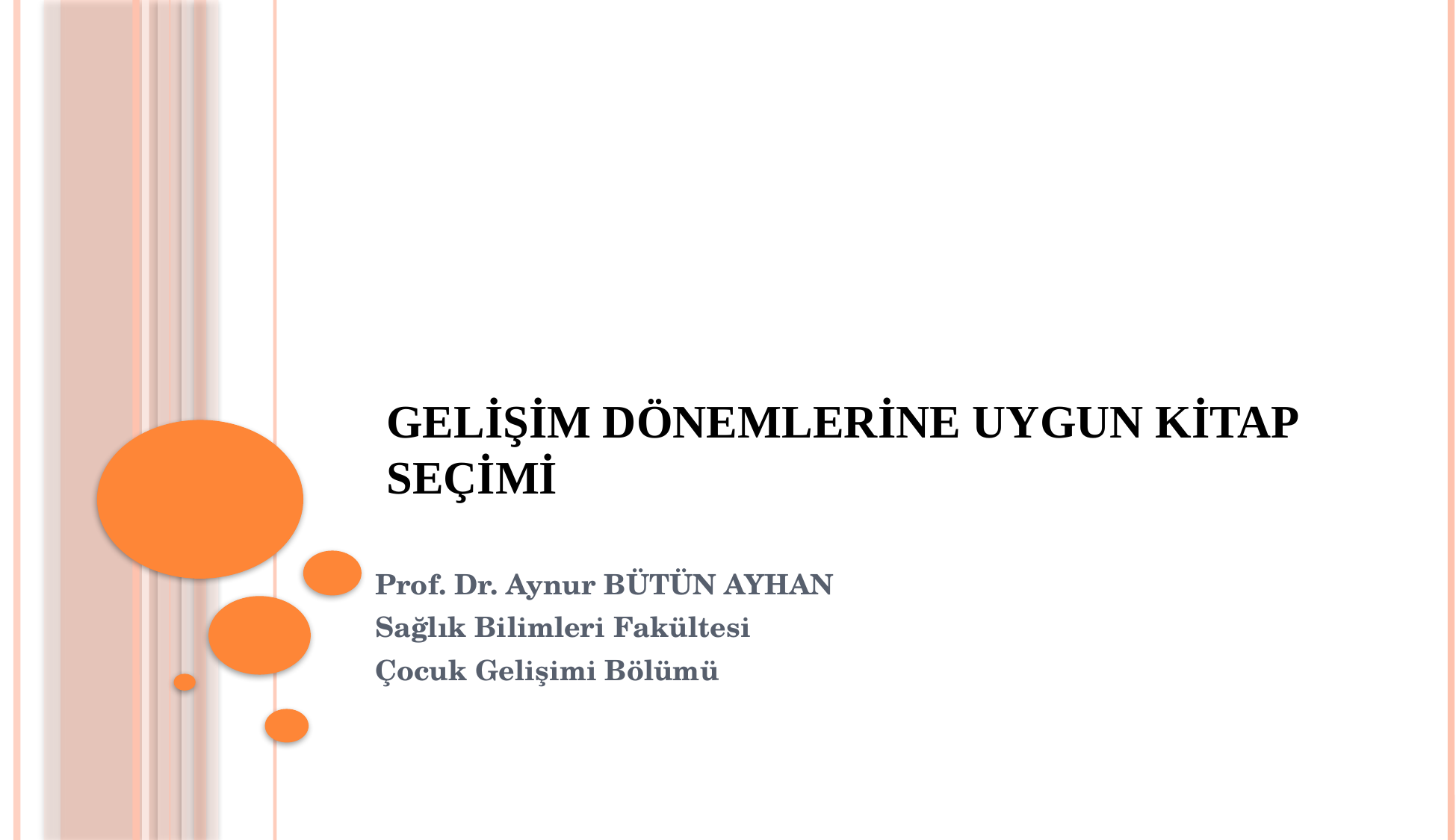

# GELİŞİM DÖNEMLERİNE UYGUN KİTAP SEÇİMİ
Prof. Dr. Aynur BÜTÜN AYHAN
Sağlık Bilimleri Fakültesi
Çocuk Gelişimi Bölümü